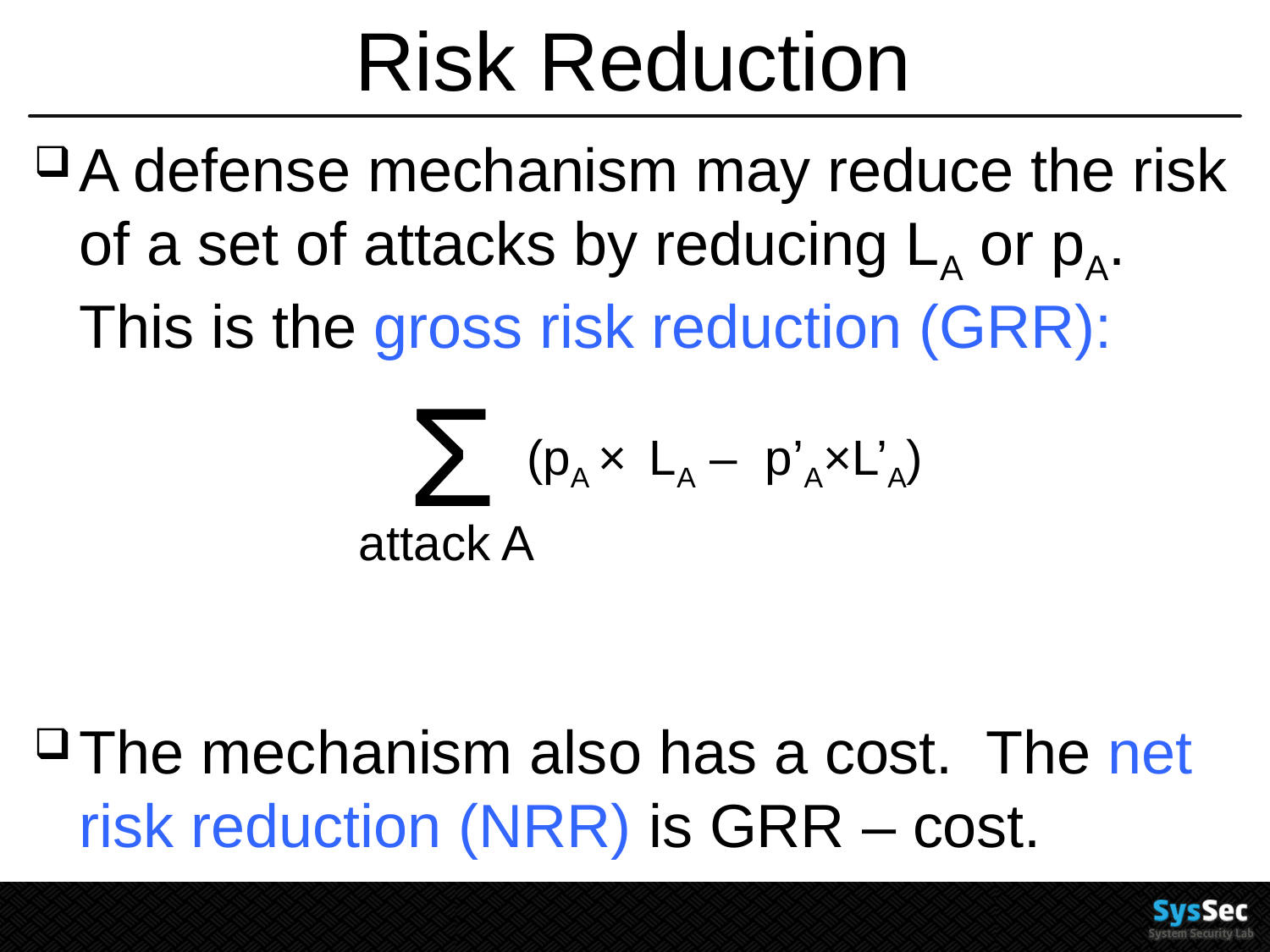

# Risk Reduction
A defense mechanism may reduce the risk of a set of attacks by reducing LA or pA.  This is the gross risk reduction (GRR):

The mechanism also has a cost.  The net risk reduction (NRR) is GRR – cost.

Σ
(pA
×
LA  –  p’A×L’A)
attack A